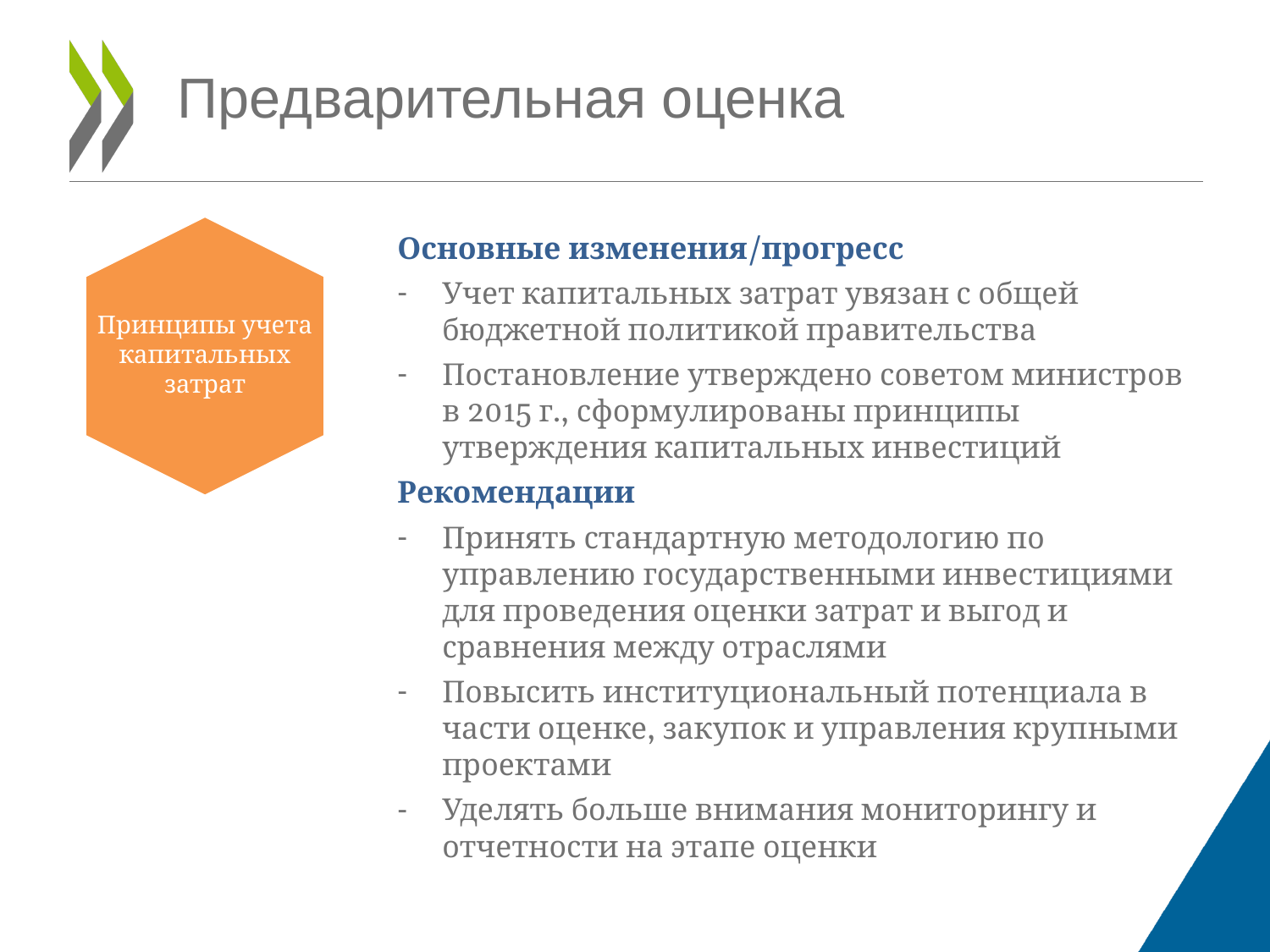

Предварительная оценка

Принципы учета капитальных затрат
Основные изменения/прогресс
Учет капитальных затрат увязан с общей бюджетной политикой правительства
Постановление утверждено советом министров в 2015 г., сформулированы принципы утверждения капитальных инвестиций
Рекомендации
Принять стандартную методологию по управлению государственными инвестициями для проведения оценки затрат и выгод и сравнения между отраслями
Повысить институциональный потенциала в части оценке, закупок и управления крупными проектами
Уделять больше внимания мониторингу и отчетности на этапе оценки
Performance, Evaluation & VFM